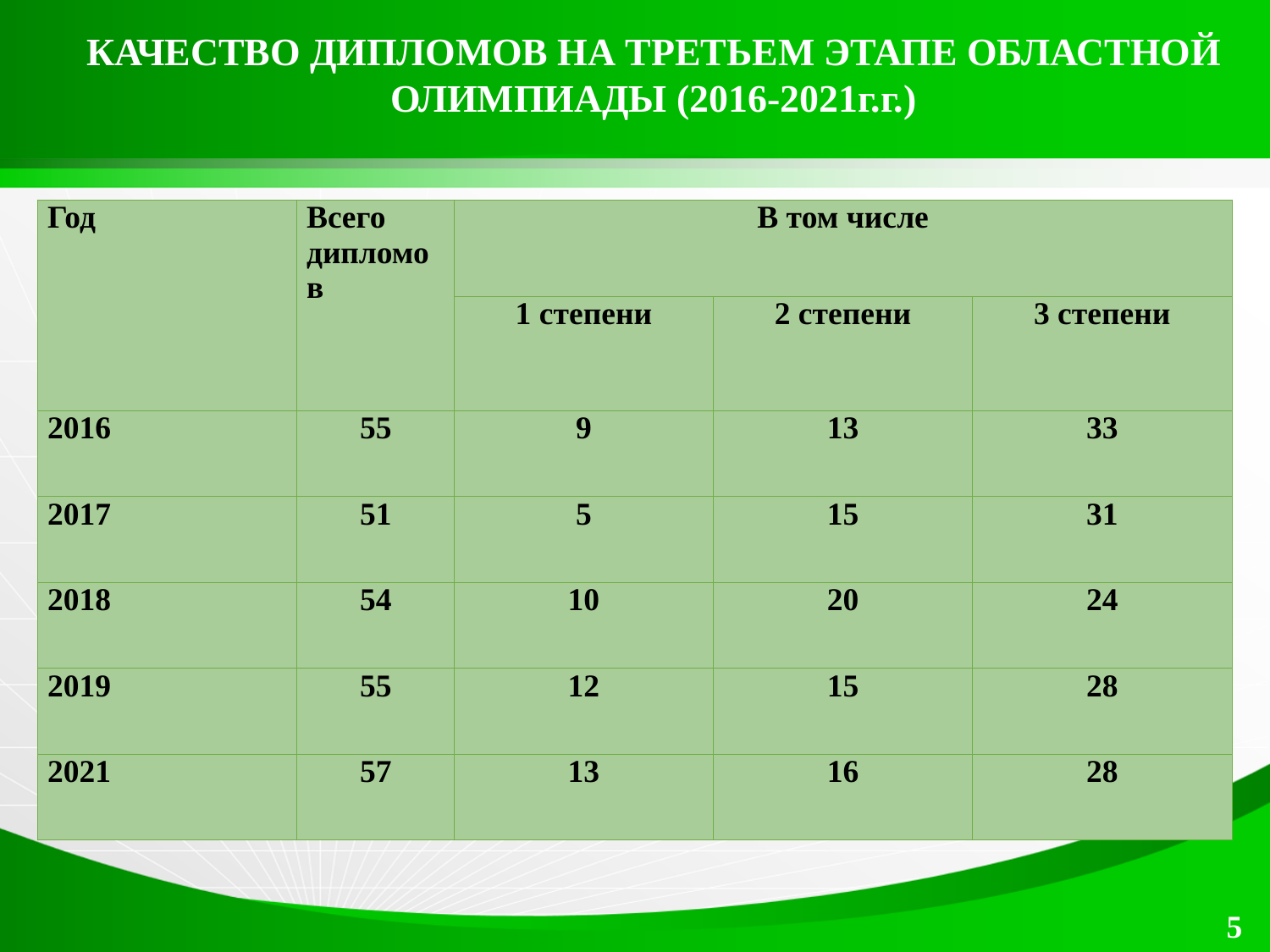

КАЧЕСТВО ДИПЛОМОВ НА ТРЕТЬЕМ ЭТАПЕ ОБЛАСТНОЙ ОЛИМПИАДЫ (2016-2021г.г.)

| Год | Всего дипломов | В том числе |  |  |
| --- | --- | --- | --- | --- |
|  |  | 1 степени | 2 степени | 3 степени |
| 2016 | 55 | 9 | 13 | 33 |
| 2017 | 51 | 5 | 15 | 31 |
| 2018 | 54 | 10 | 20 | 24 |
| 2019 | 55 | 12 | 15 | 28 |
| 2021 | 57 | 13 | 16 | 28 |
5